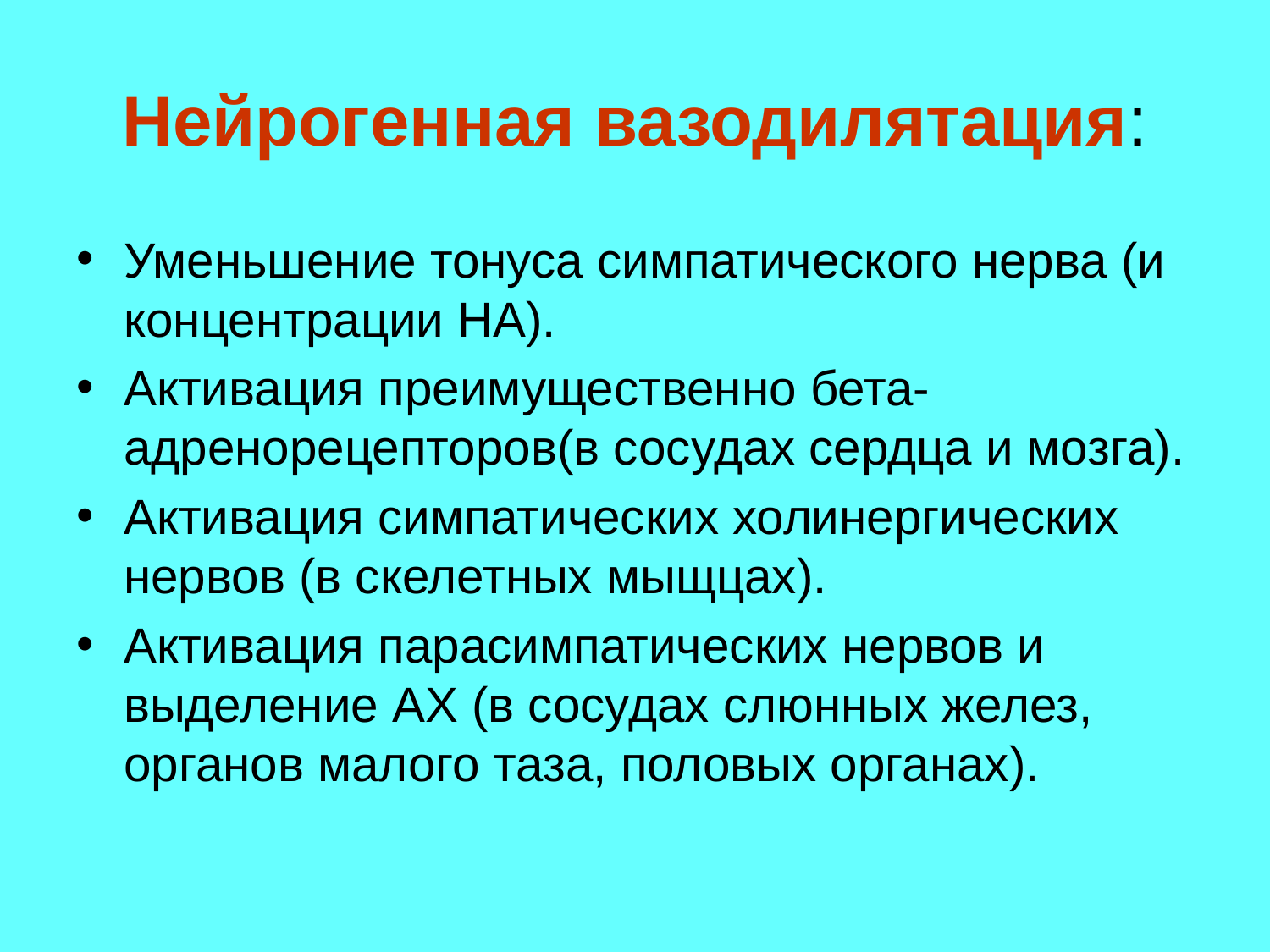

# Нейрогенная вазодилятация:
Уменьшение тонуса симпатического нерва (и концентрации НА).
Активация преимущественно бета-адренорецепторов(в сосудах сердца и мозга).
Активация симпатических холинергических нервов (в скелетных мыщцах).
Активация парасимпатических нервов и выделение АХ (в сосудах слюнных желез, органов малого таза, половых органах).